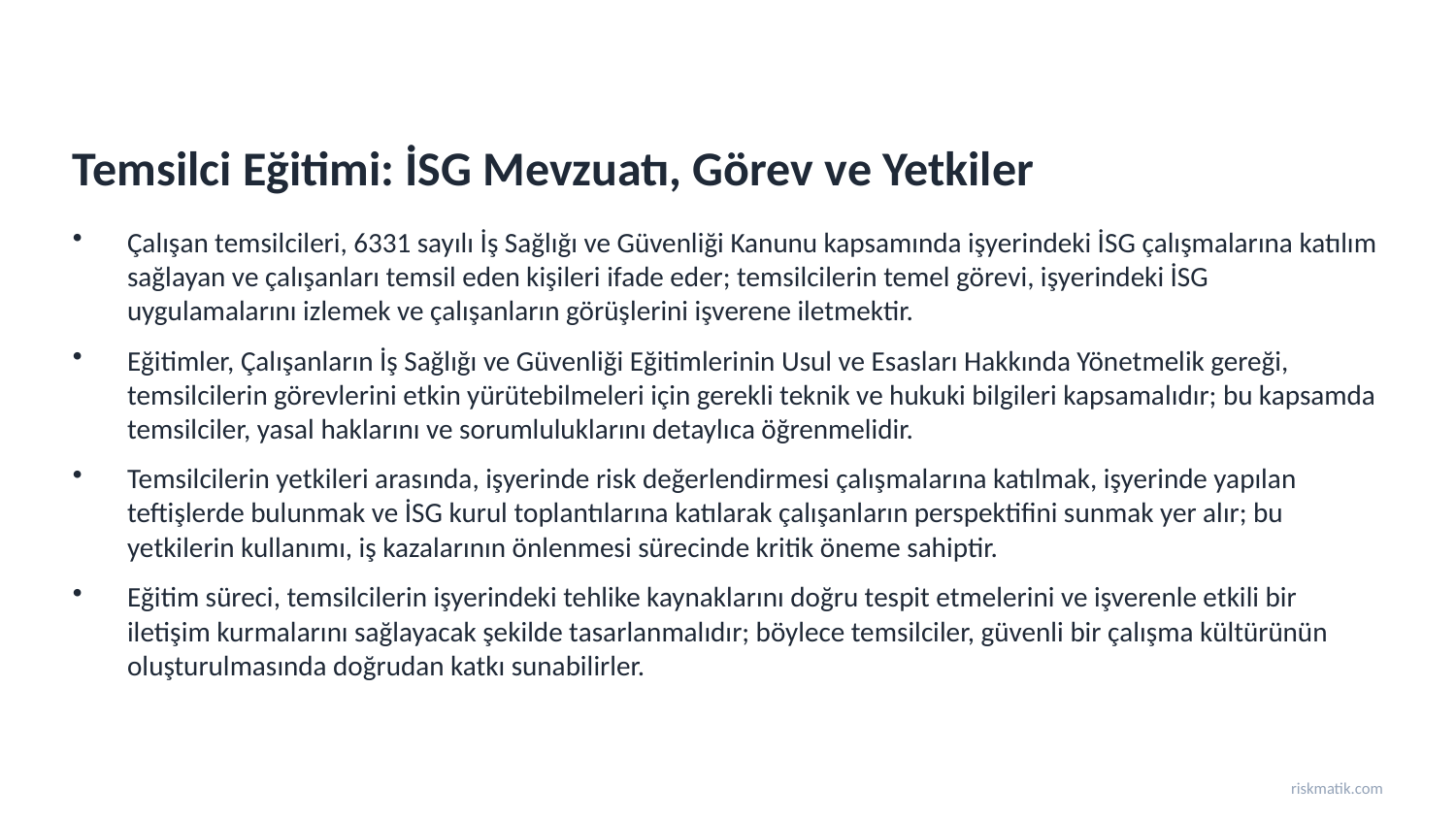

Temsilci Eğitimi: İSG Mevzuatı, Görev ve Yetkiler
Çalışan temsilcileri, 6331 sayılı İş Sağlığı ve Güvenliği Kanunu kapsamında işyerindeki İSG çalışmalarına katılım sağlayan ve çalışanları temsil eden kişileri ifade eder; temsilcilerin temel görevi, işyerindeki İSG uygulamalarını izlemek ve çalışanların görüşlerini işverene iletmektir.
Eğitimler, Çalışanların İş Sağlığı ve Güvenliği Eğitimlerinin Usul ve Esasları Hakkında Yönetmelik gereği, temsilcilerin görevlerini etkin yürütebilmeleri için gerekli teknik ve hukuki bilgileri kapsamalıdır; bu kapsamda temsilciler, yasal haklarını ve sorumluluklarını detaylıca öğrenmelidir.
Temsilcilerin yetkileri arasında, işyerinde risk değerlendirmesi çalışmalarına katılmak, işyerinde yapılan teftişlerde bulunmak ve İSG kurul toplantılarına katılarak çalışanların perspektifini sunmak yer alır; bu yetkilerin kullanımı, iş kazalarının önlenmesi sürecinde kritik öneme sahiptir.
Eğitim süreci, temsilcilerin işyerindeki tehlike kaynaklarını doğru tespit etmelerini ve işverenle etkili bir iletişim kurmalarını sağlayacak şekilde tasarlanmalıdır; böylece temsilciler, güvenli bir çalışma kültürünün oluşturulmasında doğrudan katkı sunabilirler.
riskmatik.com